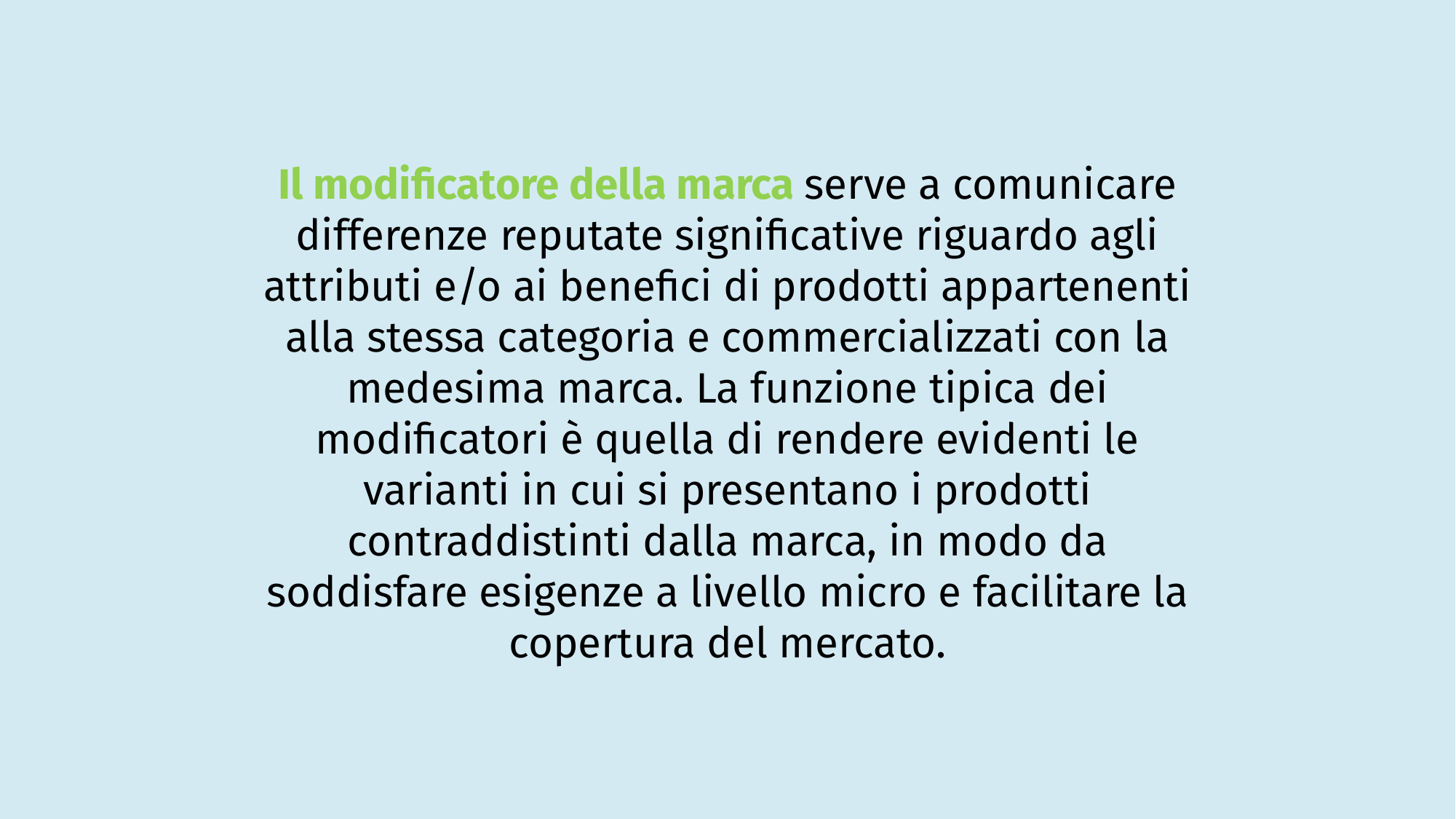

Il modificatore della marca serve a comunicare differenze reputate significative riguardo agli attributi e/o ai benefici di prodotti appartenenti alla stessa categoria e commercializzati con la medesima marca. La funzione tipica dei modificatori è quella di rendere evidenti le varianti in cui si presentano i prodotti contraddistinti dalla marca, in modo da soddisfare esigenze a livello micro e facilitare la copertura del mercato.